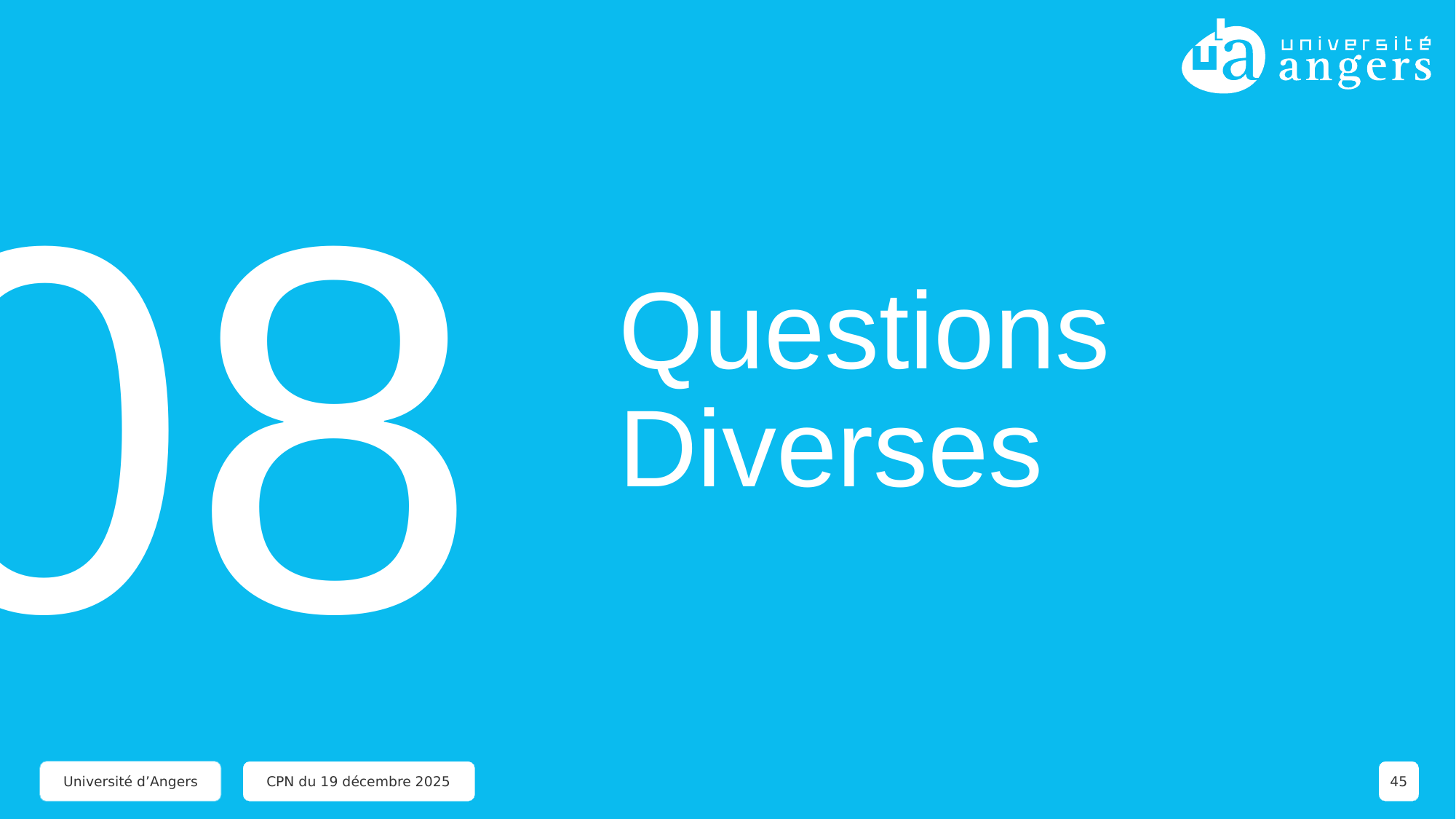

08
# Questions Diverses
CPN du 19 décembre 2025
45